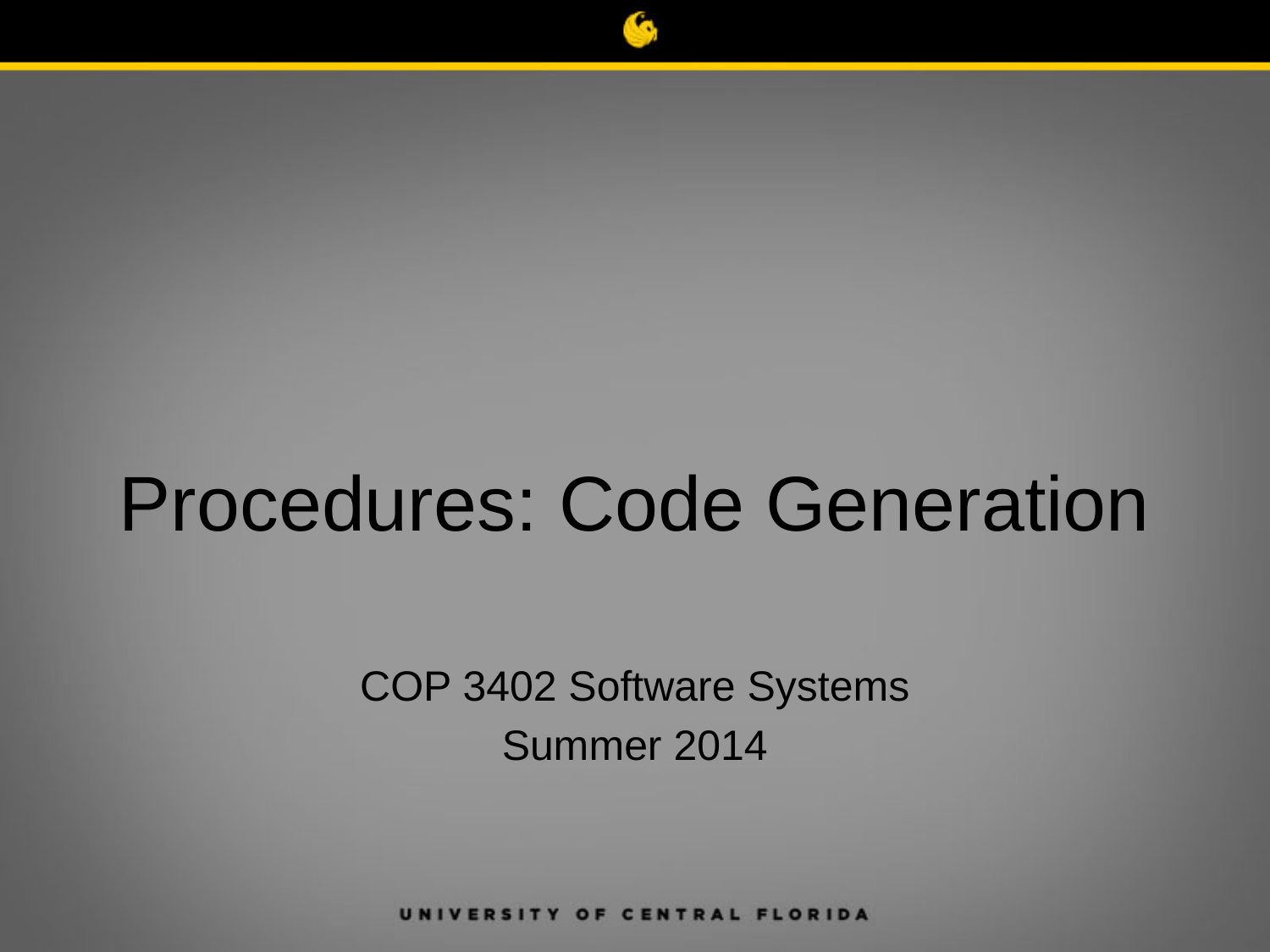

# Procedures: Code Generation
COP 3402 Software Systems
Summer 2014